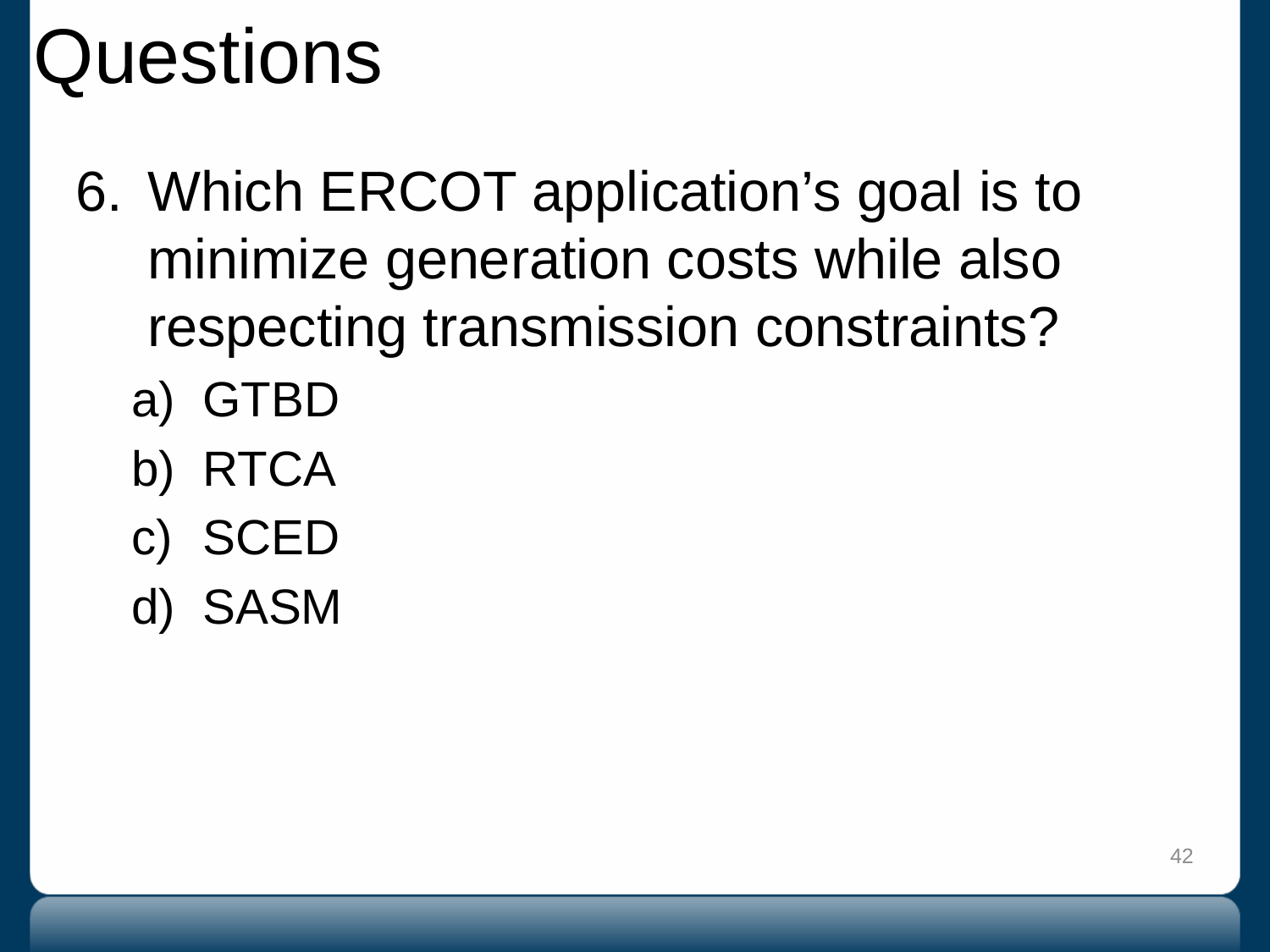

# Questions
Which ERCOT application’s goal is to minimize generation costs while also respecting transmission constraints?
GTBD
RTCA
SCED
SASM

42